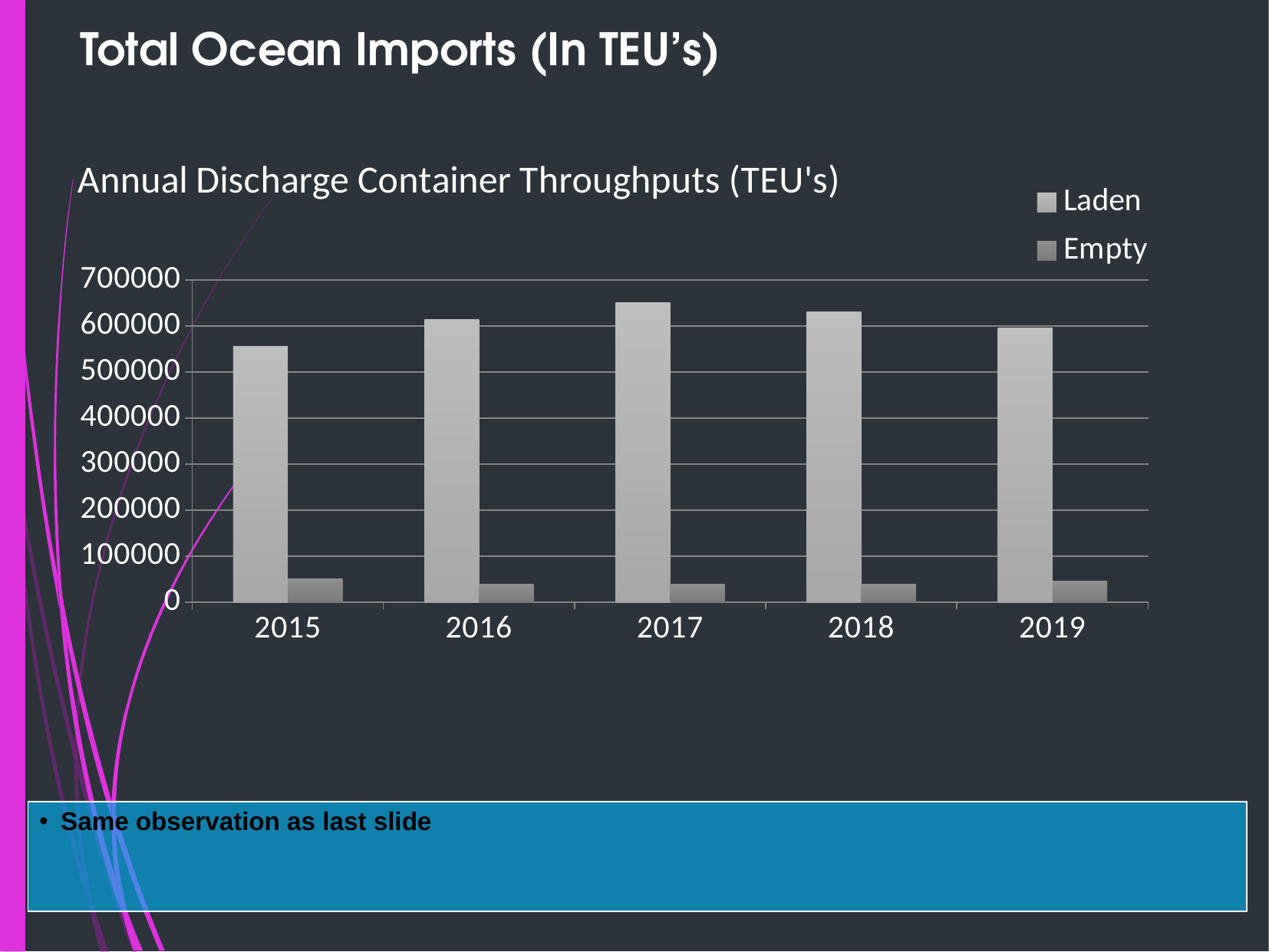

# Total Ocean Imports (In TEU’s)

### Chart: Annual Discharge Container Throughputs (TEU's)

| Category | Laden  | Empty |
|---|---|---|
| 2015 | 555373.0 | 51541.0 |
| 2016 | 613055.0 | 38913.0 |
| 2017 | 650262.0 | 38910.0 |
| 2018 | 630514.0 | 38388.0 |
| 2019 | 594904.0 | 46306.0 |
Same observation as last slide